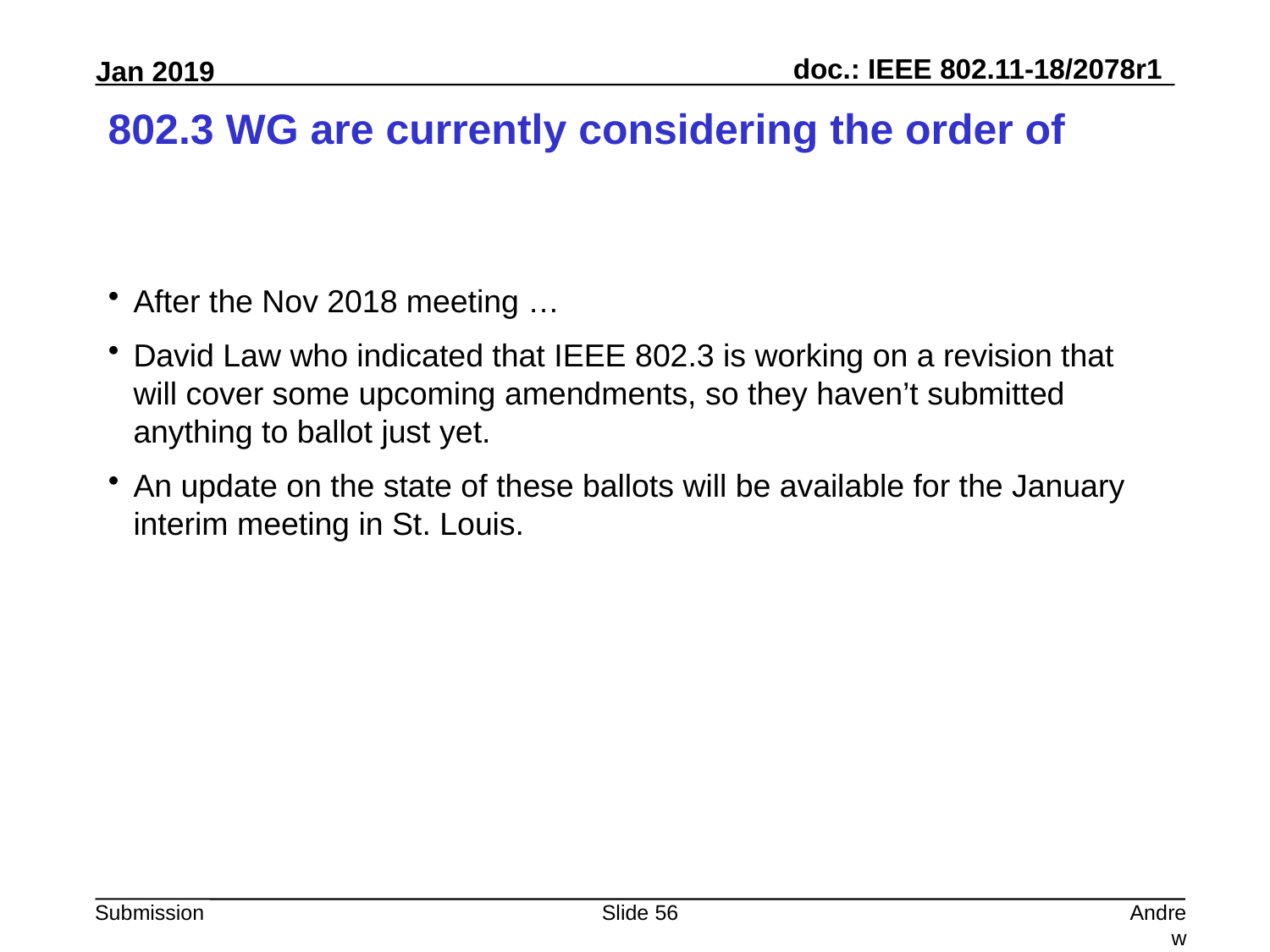

# 802.3 WG are currently considering the order of
After the Nov 2018 meeting …
David Law who indicated that IEEE 802.3 is working on a revision that will cover some upcoming amendments, so they haven’t submitted anything to ballot just yet.
An update on the state of these ballots will be available for the January interim meeting in St. Louis.
Slide 56
Andrew Myles, Cisco